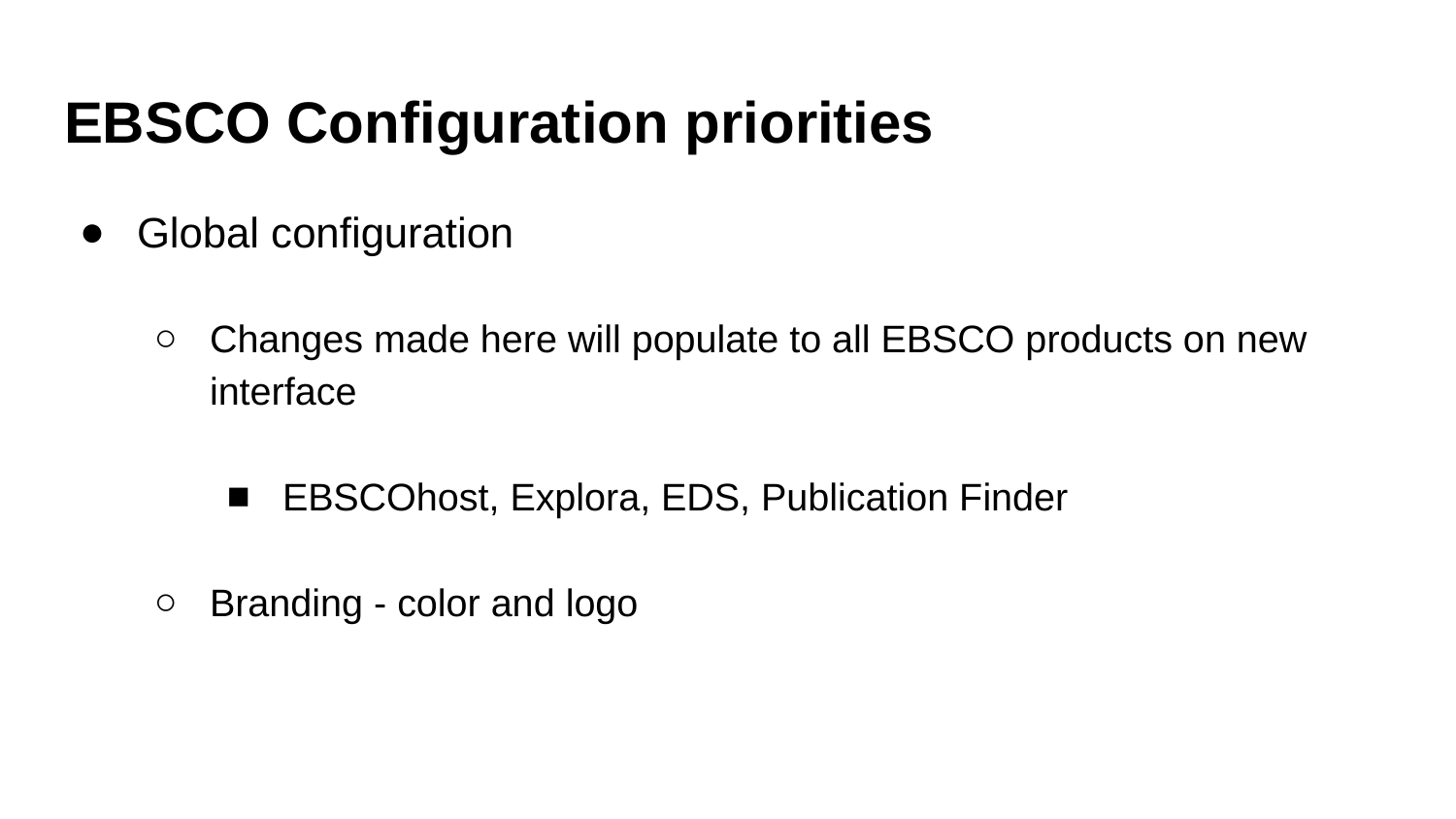

# EBSCO Configuration priorities
Global configuration
Changes made here will populate to all EBSCO products on new interface
EBSCOhost, Explora, EDS, Publication Finder
Branding - color and logo